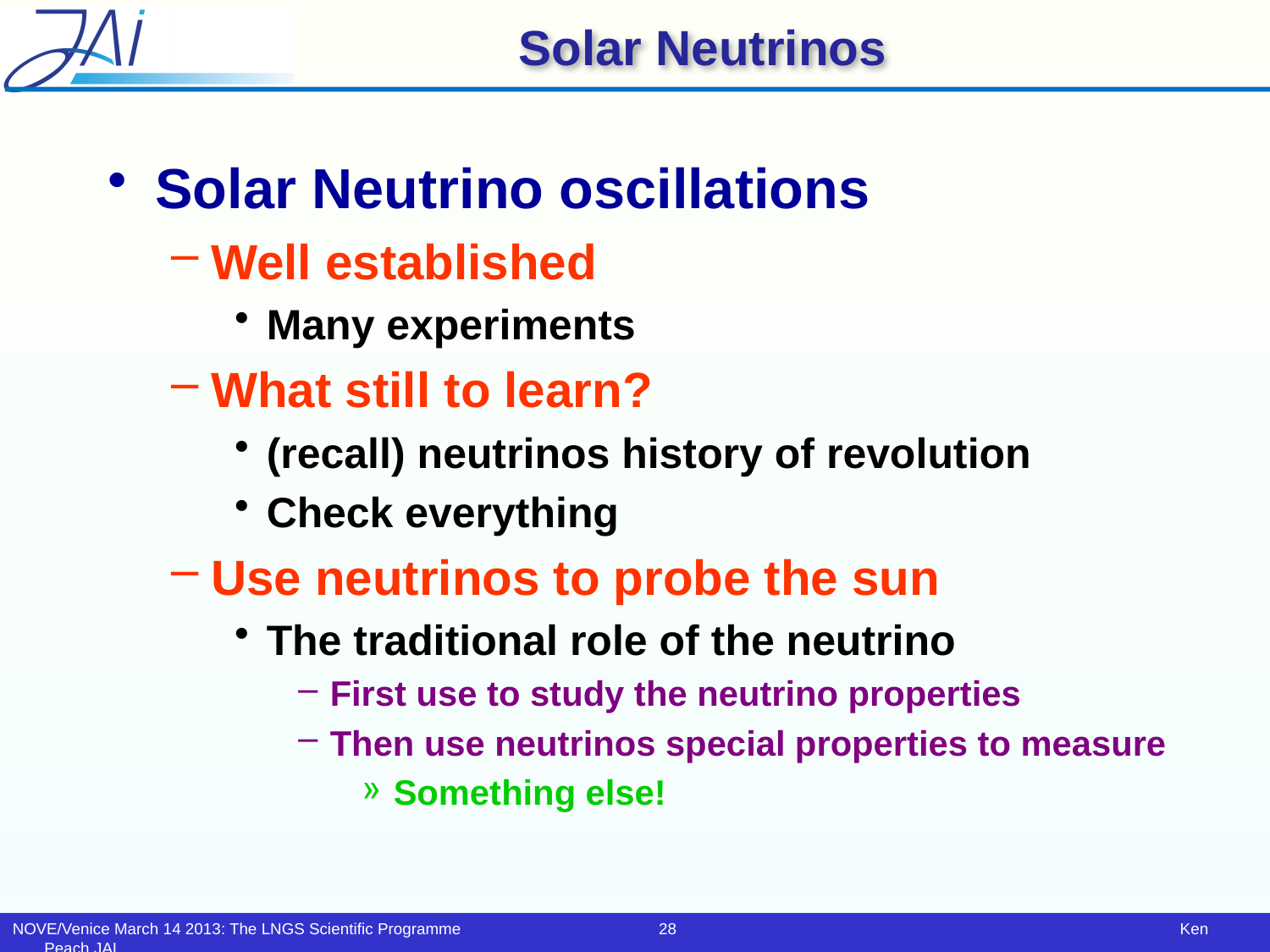

# Solar Neutrinos
Solar Neutrino oscillations
Well established
Many experiments
What still to learn?
(recall) neutrinos history of revolution
Check everything
Use neutrinos to probe the sun
The traditional role of the neutrino
First use to study the neutrino properties
Then use neutrinos special properties to measure
Something else!